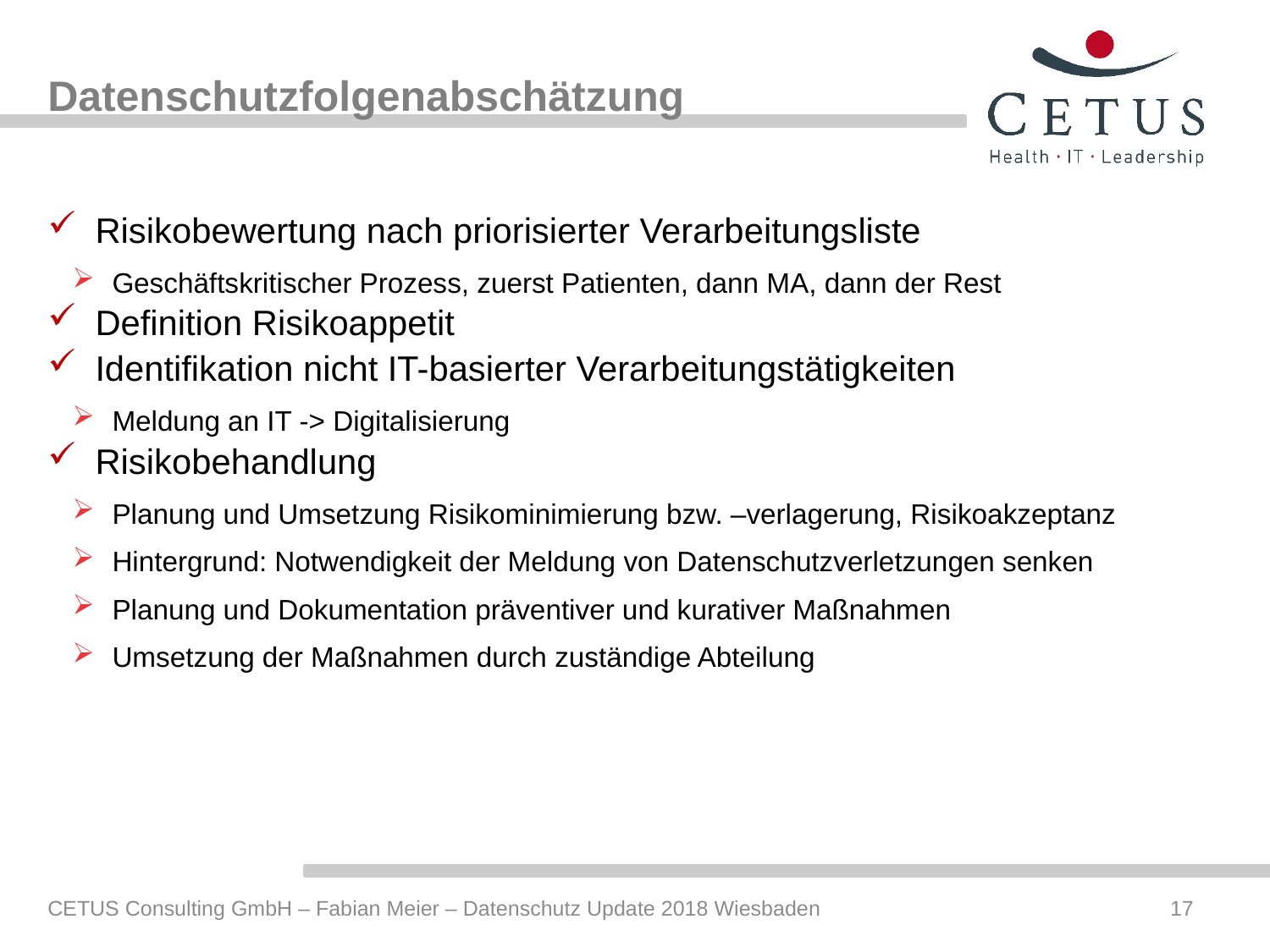

# Datenschutzfolgenabschätzung
Risikobewertung nach priorisierter Verarbeitungsliste
Geschäftskritischer Prozess, zuerst Patienten, dann MA, dann der Rest
Definition Risikoappetit
Identifikation nicht IT-basierter Verarbeitungstätigkeiten
Meldung an IT -> Digitalisierung
Risikobehandlung
Planung und Umsetzung Risikominimierung bzw. –verlagerung, Risikoakzeptanz
Hintergrund: Notwendigkeit der Meldung von Datenschutzverletzungen senken
Planung und Dokumentation präventiver und kurativer Maßnahmen
Umsetzung der Maßnahmen durch zuständige Abteilung
CETUS Consulting GmbH – Fabian Meier – Datenschutz Update 2018 Wiesbaden
17